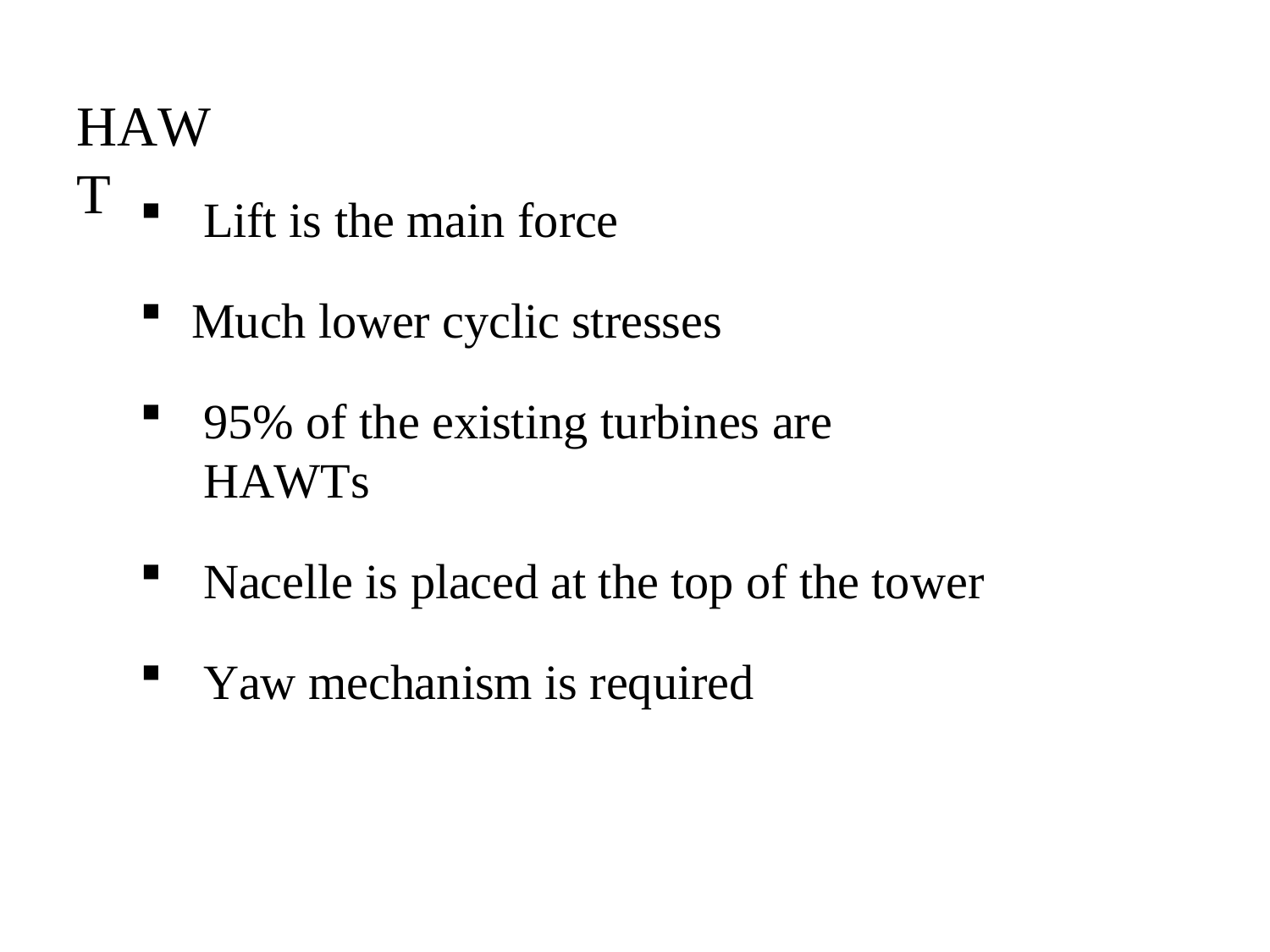

# HAWT
Lift is the main force
Much lower cyclic stresses
95% of the existing turbines are HAWTs
Nacelle is placed at the top of the tower
Yaw mechanism is required